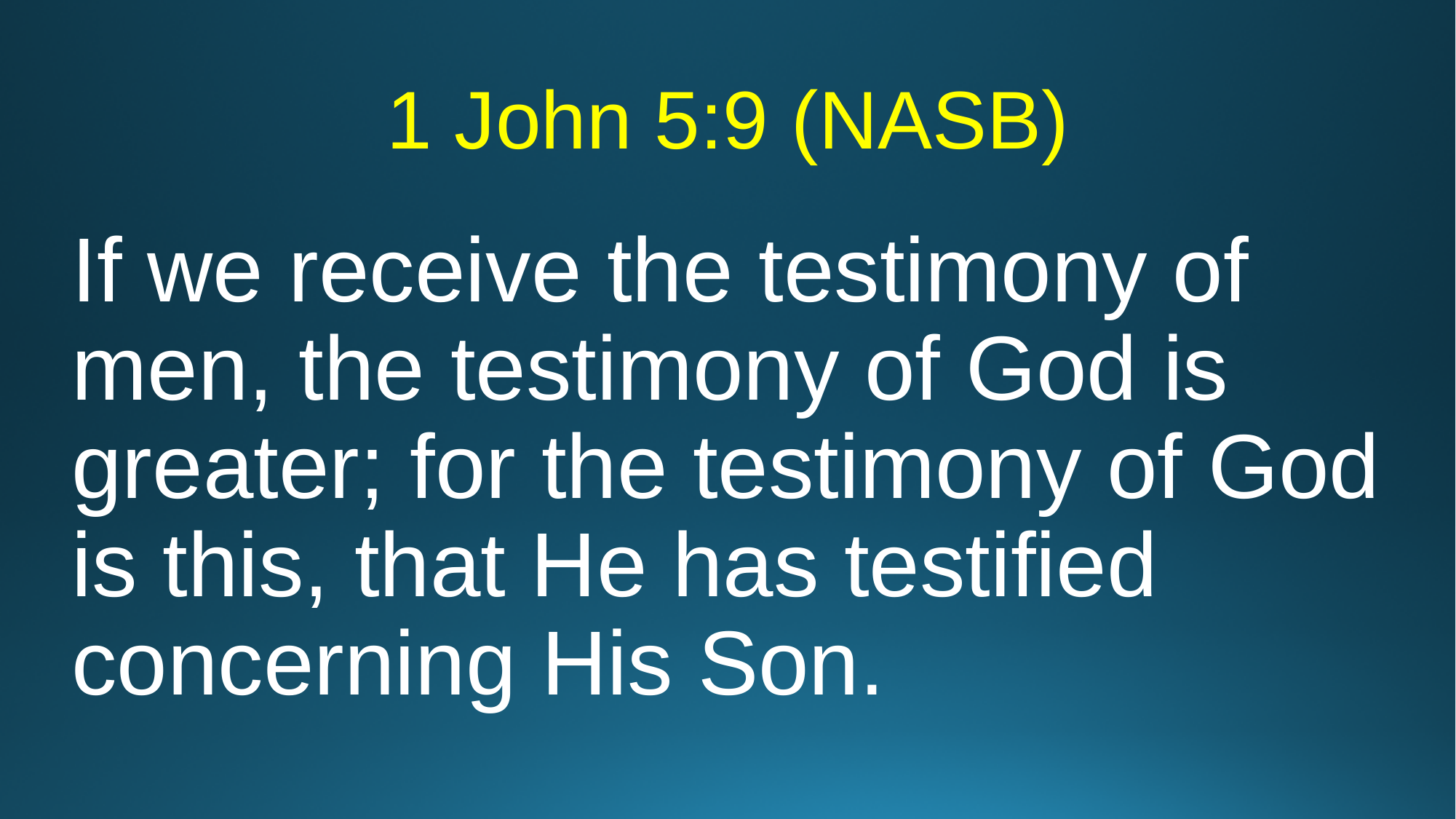

# 1 John 5:9 (nasb)
If we receive the testimony of men, the testimony of God is greater; for the testimony of God is this, that He has testified concerning His Son.